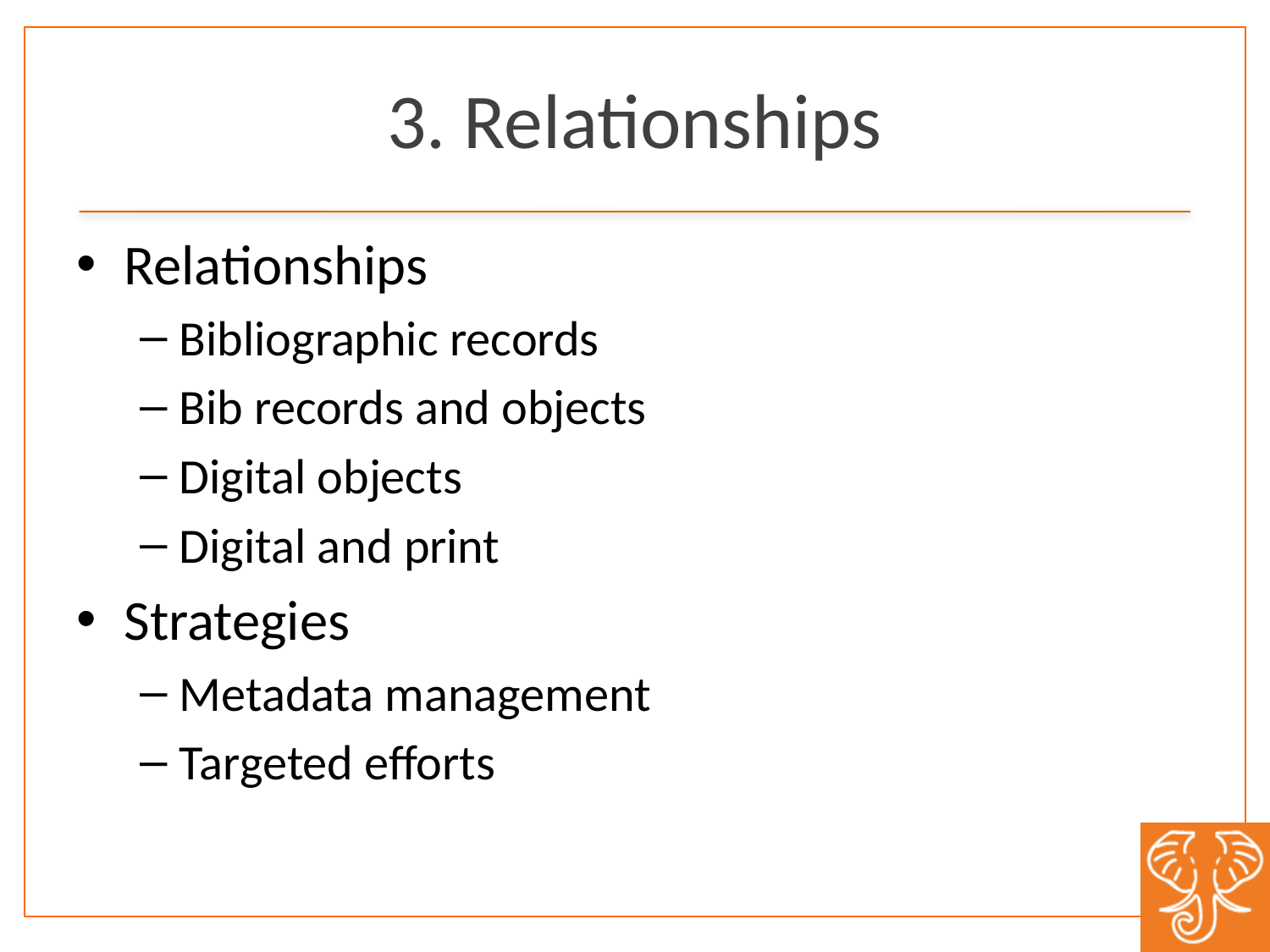

# 3. Relationships
Relationships
Bibliographic records
Bib records and objects
Digital objects
Digital and print
Strategies
Metadata management
Targeted efforts